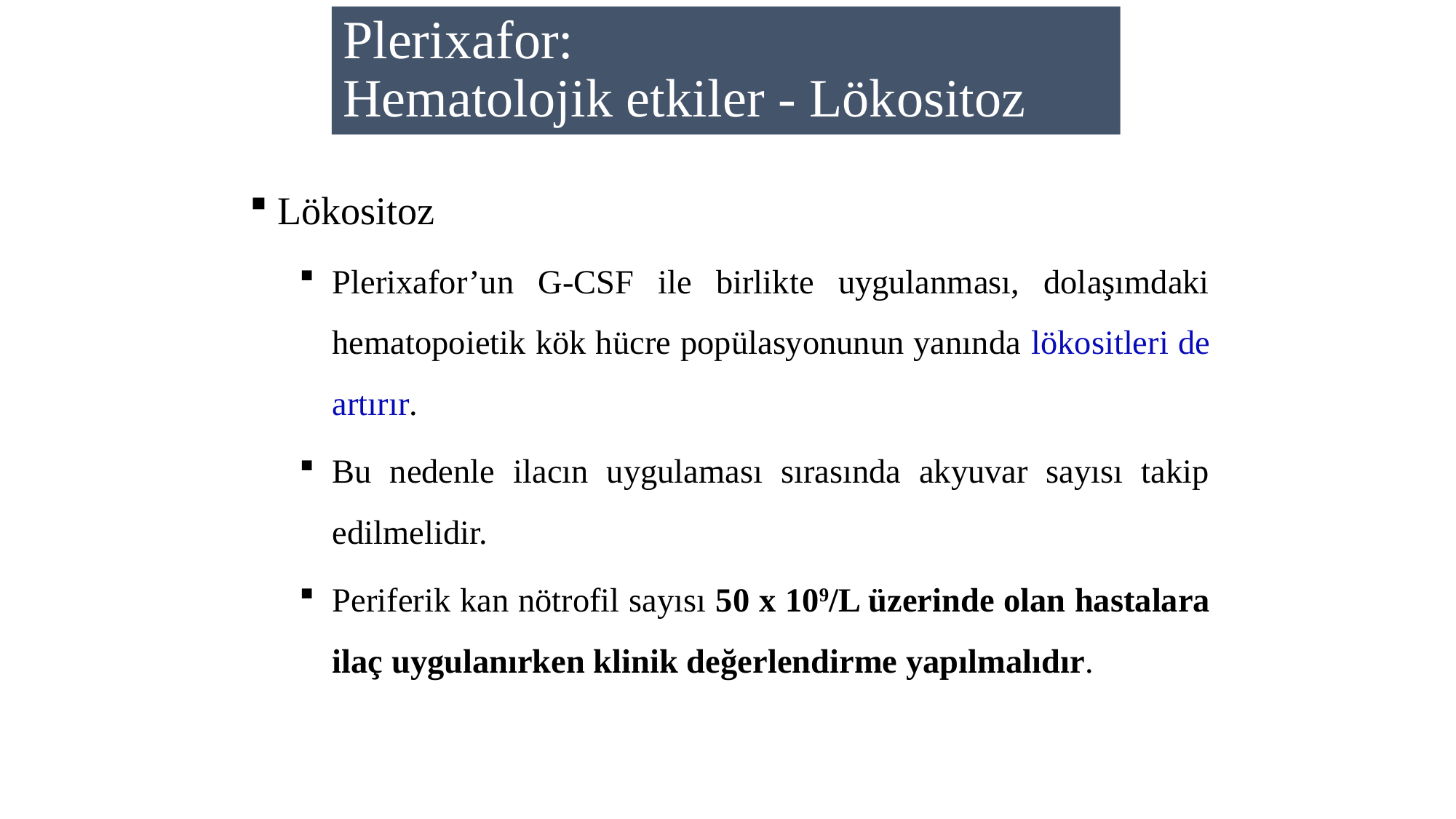

# Plerixafor: Hematolojik etkiler - Lökositoz
Lökositoz
Plerixafor’un G-CSF ile birlikte uygulanması, dolaşımdaki hematopoietik kök hücre popülasyonunun yanında lökositleri de artırır.
Bu nedenle ilacın uygulaması sırasında akyuvar sayısı takip edilmelidir.
Periferik kan nötrofil sayısı 50 x 109/L üzerinde olan hastalara ilaç uygulanırken klinik değerlendirme yapılmalıdır.